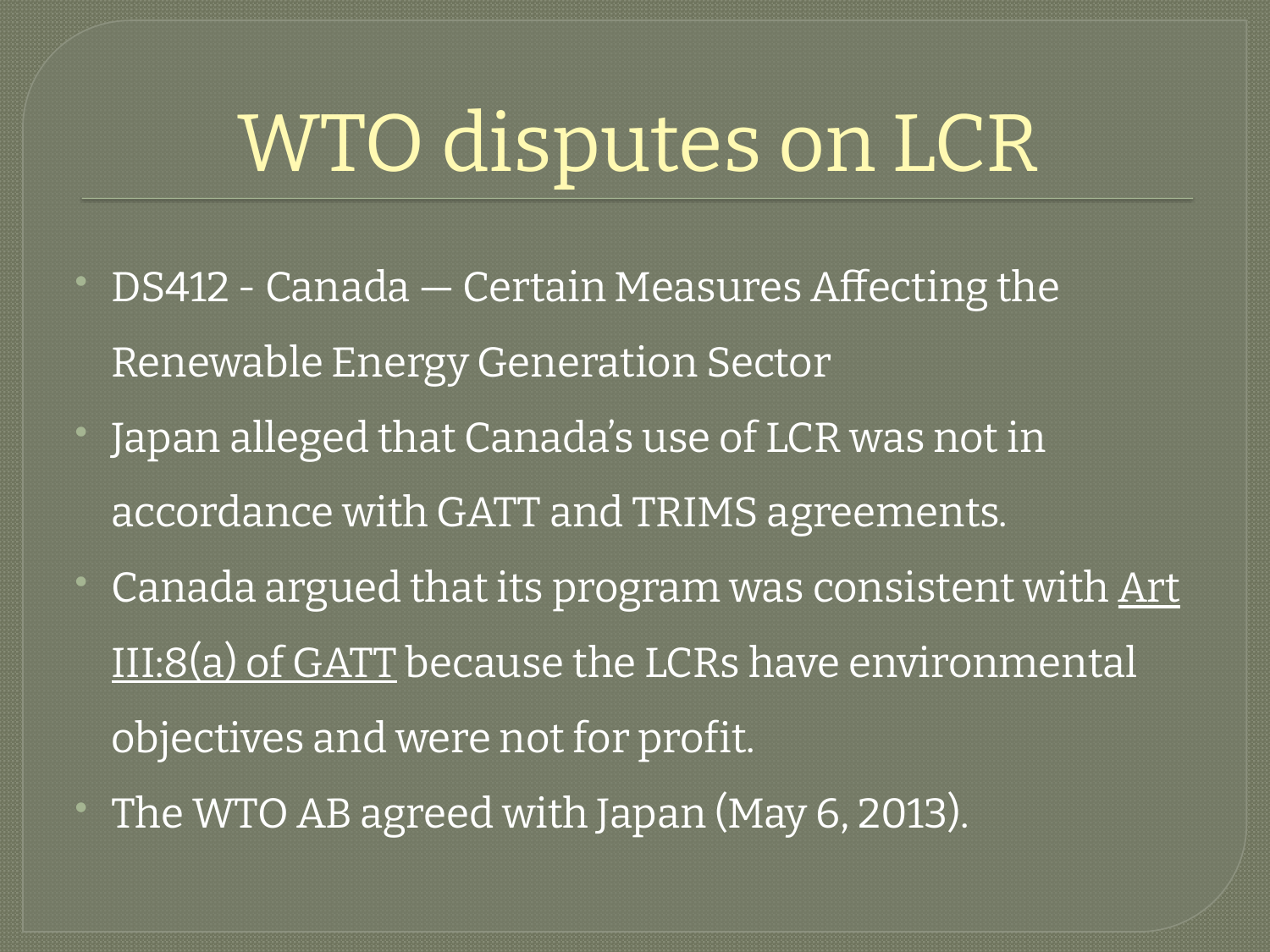

# WTO disputes on LCR
DS412 - Canada — Certain Measures Affecting the Renewable Energy Generation Sector
Japan alleged that Canada’s use of LCR was not in accordance with GATT and TRIMS agreements.
Canada argued that its program was consistent with Art III:8(a) of GATT because the LCRs have environmental objectives and were not for profit.
The WTO AB agreed with Japan (May 6, 2013).